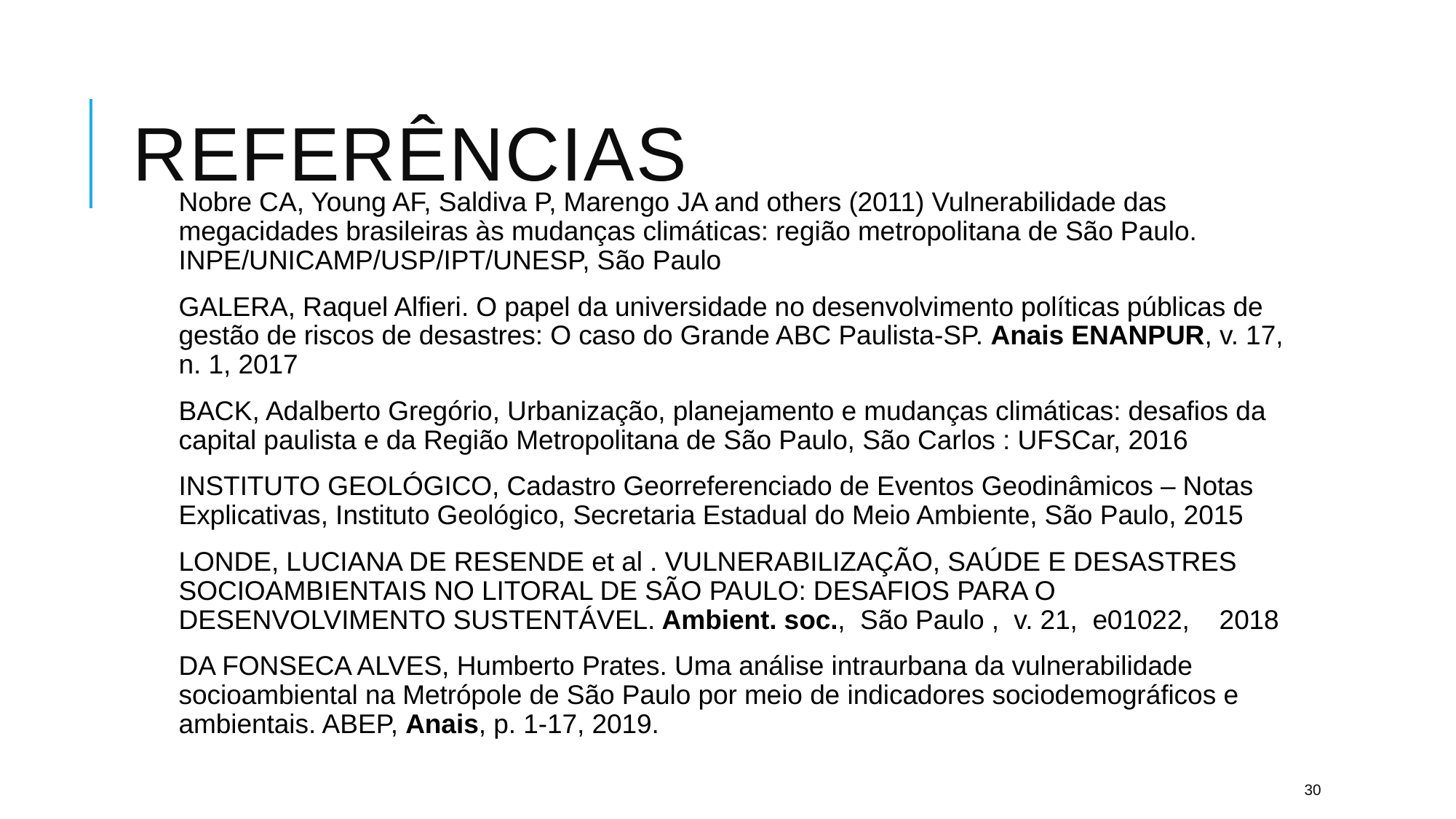

# Referências
Nobre CA, Young AF, Saldiva P, Marengo JA and others (2011) Vulnerabilidade das megacidades brasileiras às mudanças climáticas: região metropolitana de São Paulo. INPE/UNICAMP/USP/IPT/UNESP, São Paulo
GALERA, Raquel Alfieri. O papel da universidade no desenvolvimento políticas públicas de gestão de riscos de desastres: O caso do Grande ABC Paulista-SP. Anais ENANPUR, v. 17, n. 1, 2017
BACK, Adalberto Gregório, Urbanização, planejamento e mudanças climáticas: desafios da capital paulista e da Região Metropolitana de São Paulo, São Carlos : UFSCar, 2016
INSTITUTO GEOLÓGICO, Cadastro Georreferenciado de Eventos Geodinâmicos – Notas Explicativas, Instituto Geológico, Secretaria Estadual do Meio Ambiente, São Paulo, 2015
LONDE, LUCIANA DE RESENDE et al . VULNERABILIZAÇÃO, SAÚDE E DESASTRES SOCIOAMBIENTAIS NO LITORAL DE SÃO PAULO: DESAFIOS PARA O DESENVOLVIMENTO SUSTENTÁVEL. Ambient. soc.,  São Paulo ,  v. 21,  e01022,    2018
DA FONSECA ALVES, Humberto Prates. Uma análise intraurbana da vulnerabilidade socioambiental na Metrópole de São Paulo por meio de indicadores sociodemográficos e ambientais. ABEP, Anais, p. 1-17, 2019.
30